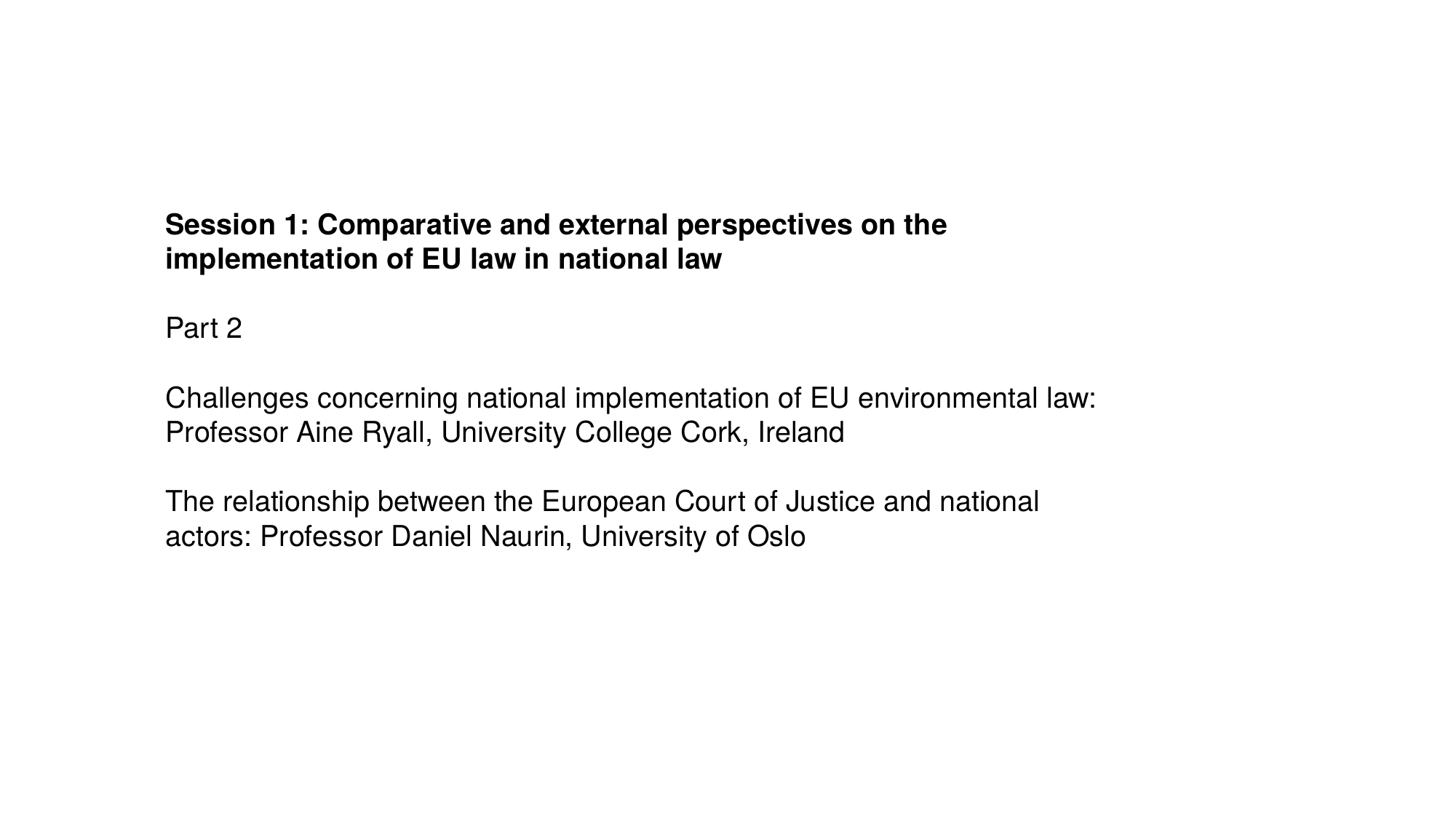

Session 1: Comparative and external perspectives on the implementation of EU law in national law
Part 2

Challenges concerning national implementation of EU environmental law: Professor Aine Ryall, University College Cork, Ireland

The relationship between the European Court of Justice and national actors: Professor Daniel Naurin, University of Oslo